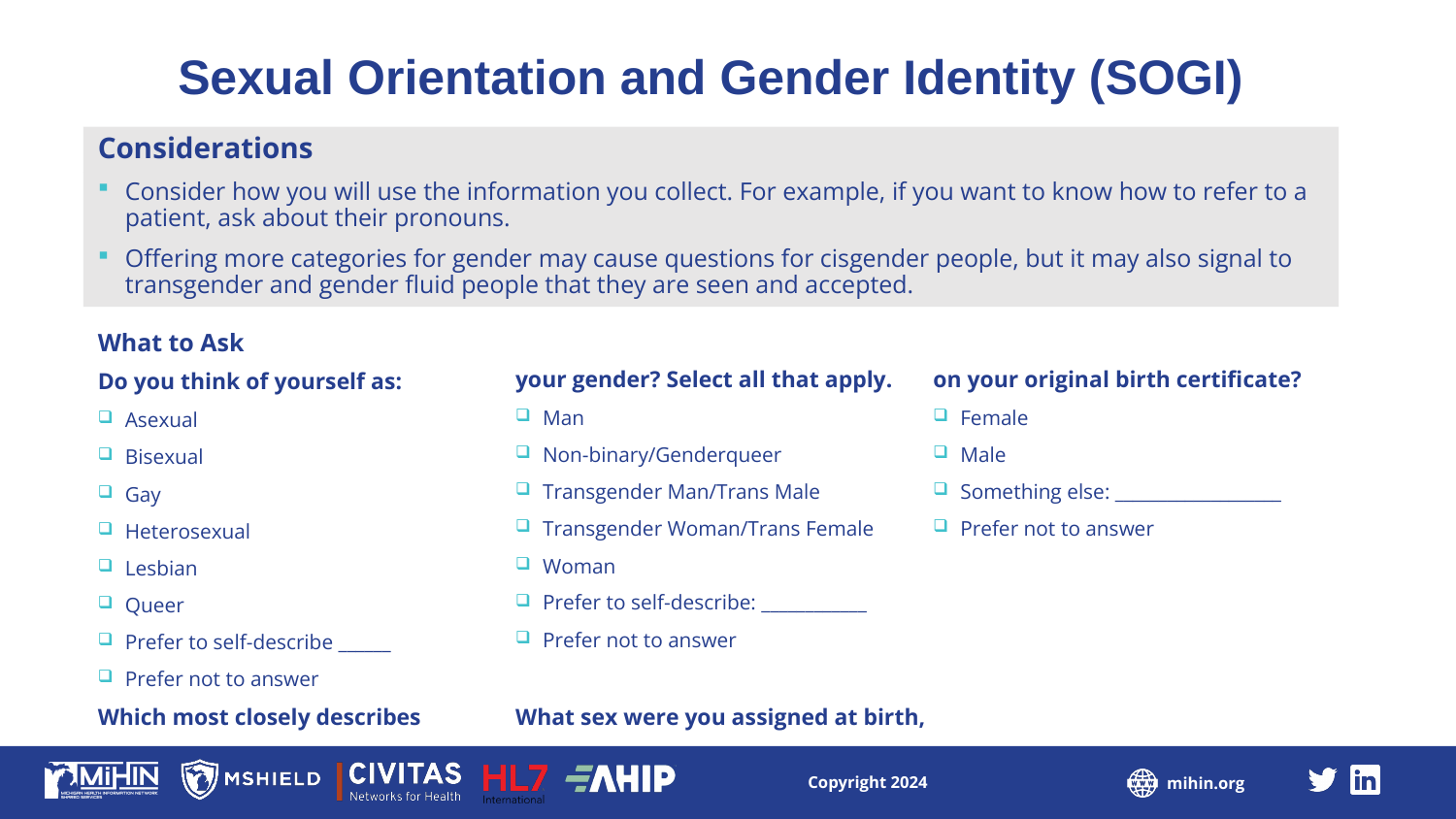

# Sexual Orientation and Gender Identity (SOGI)
Considerations
Consider how you will use the information you collect. For example, if you want to know how to refer to a patient, ask about their pronouns.
Offering more categories for gender may cause questions for cisgender people, but it may also signal to transgender and gender fluid people that they are seen and accepted.
What to Ask
Do you think of yourself as:
Asexual
Bisexual
Gay
Heterosexual
Lesbian
Queer
Prefer to self-describe ______​
Prefer not to answer
Which most closely describes
your gender? Select all that apply.
Man
Non-binary/Genderqueer
Transgender Man/Trans Male
Transgender Woman/Trans Female
Woman
Prefer to self-describe: _____​_______
Prefer not to answer​

What sex were you assigned at birth, on your original birth certificate?
Female
Male
Something else: ___________________
Prefer not to answer